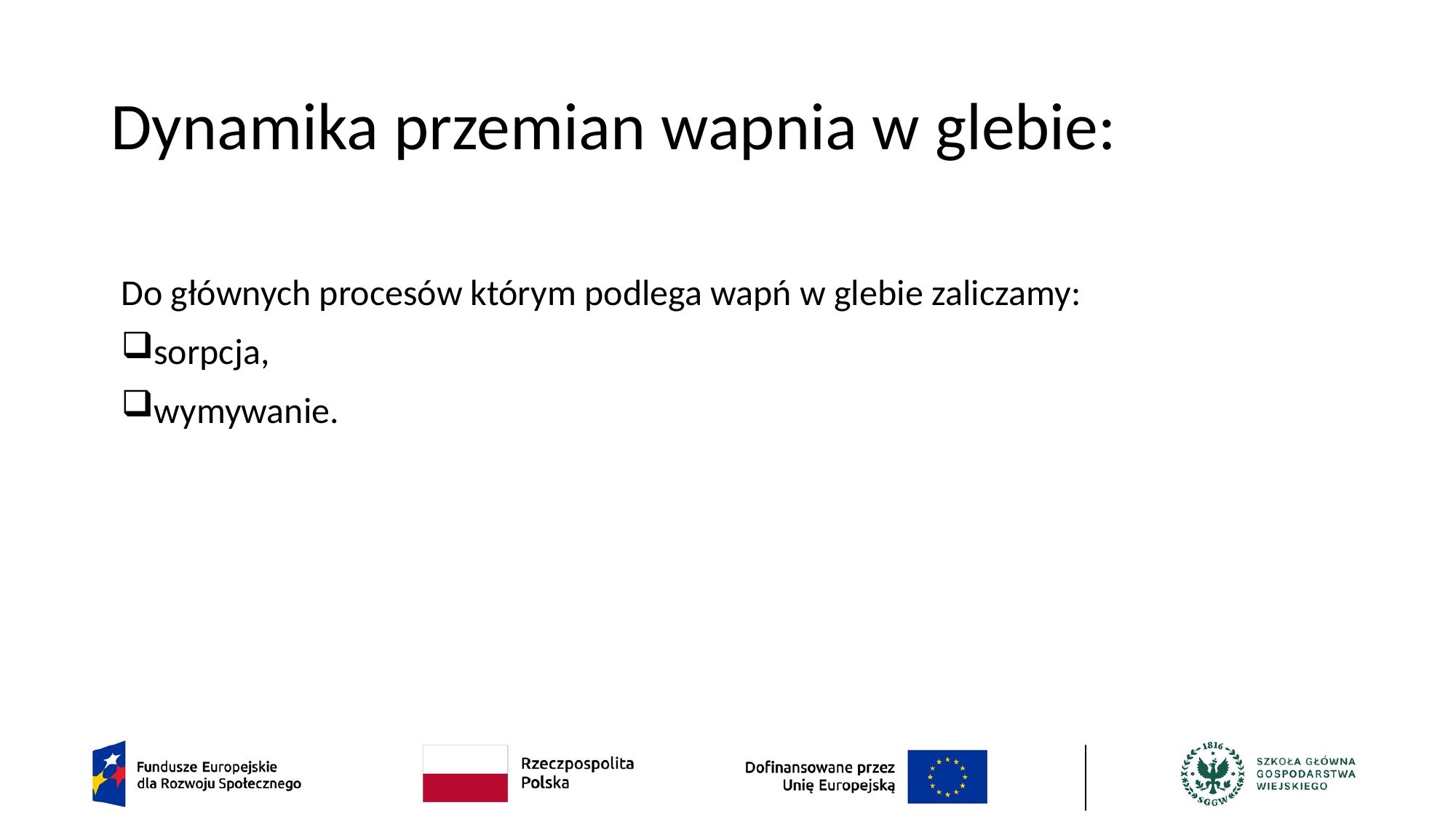

# Dynamika przemian wapnia w glebie:
Do głównych procesów którym podlega wapń w glebie zaliczamy:
sorpcja,
wymywanie.